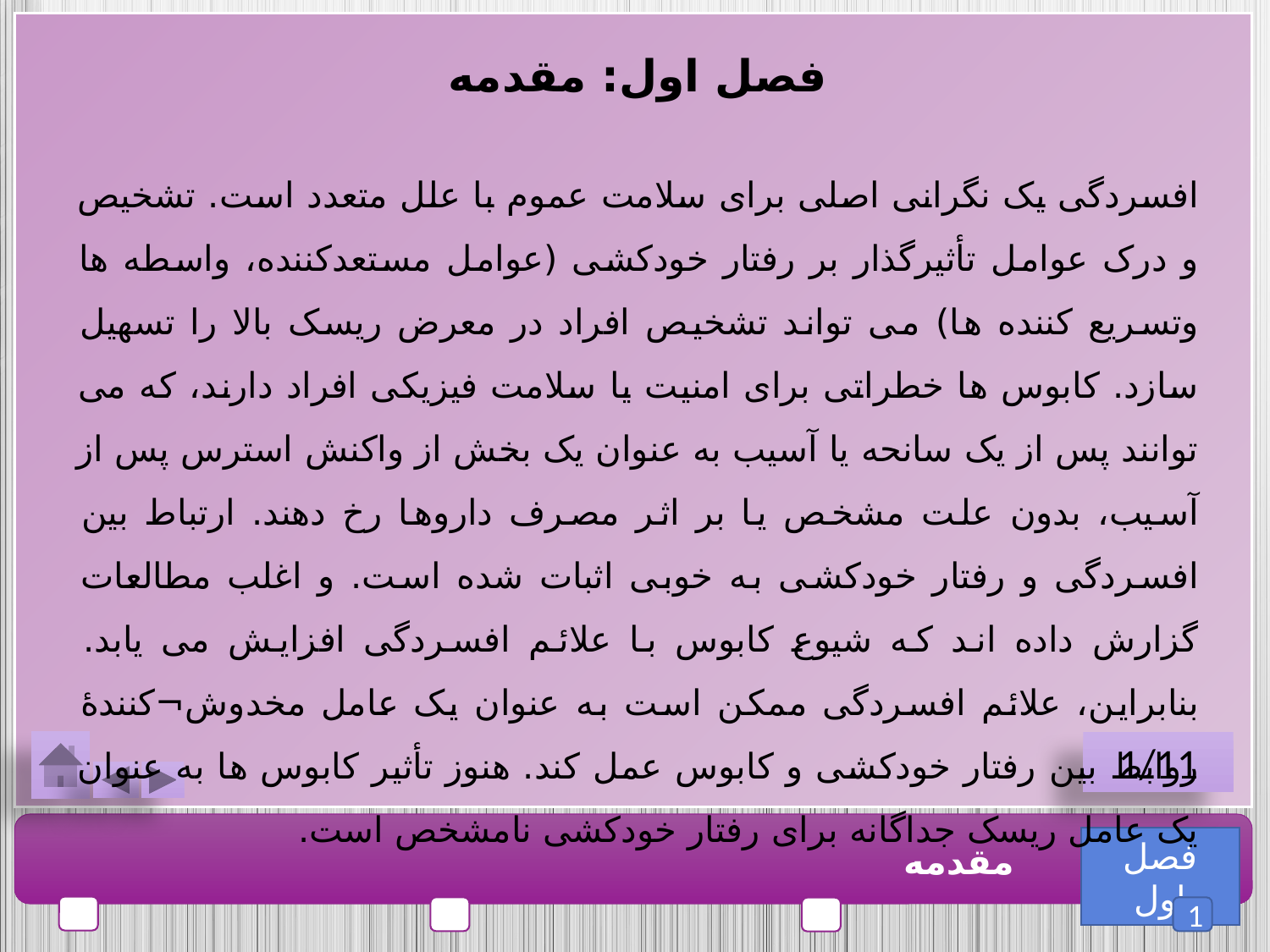

فصل اول: مقدمه

افسردگی یک نگرانی اصلی برای سلامت عموم با علل متعدد است. تشخیص و درک عوامل تأثیرگذار بر رفتار خودکشی (عوامل مستعدکننده، واسطه ها وتسریع کننده ها) می تواند تشخیص افراد در معرض ریسک بالا را تسهیل سازد. کابوس ها خطراتی برای امنیت یا سلامت فیزیکی افراد دارند، که می توانند پس از یک سانحه یا آسیب به عنوان یک بخش از واکنش استرس پس از آسیب، بدون علت مشخص یا بر اثر مصرف داروها رخ دهند. ارتباط بین افسردگی و رفتار خودکشی به خوبی اثبات شده است. و اغلب مطالعات گزارش داده اند که شیوع کابوس با علائم افسردگی افزایش می یابد. بنابراین، علائم افسردگی ممکن است به عنوان یک عامل مخدوش¬کنندۀ روابط بین رفتار خودکشی و کابوس عمل کند. هنوز تأثیر کابوس ها به عنوان یک عامل ریسک جداگانه برای رفتار خودکشی نامشخص است.

1/11

فصل اول
مقدمه

1